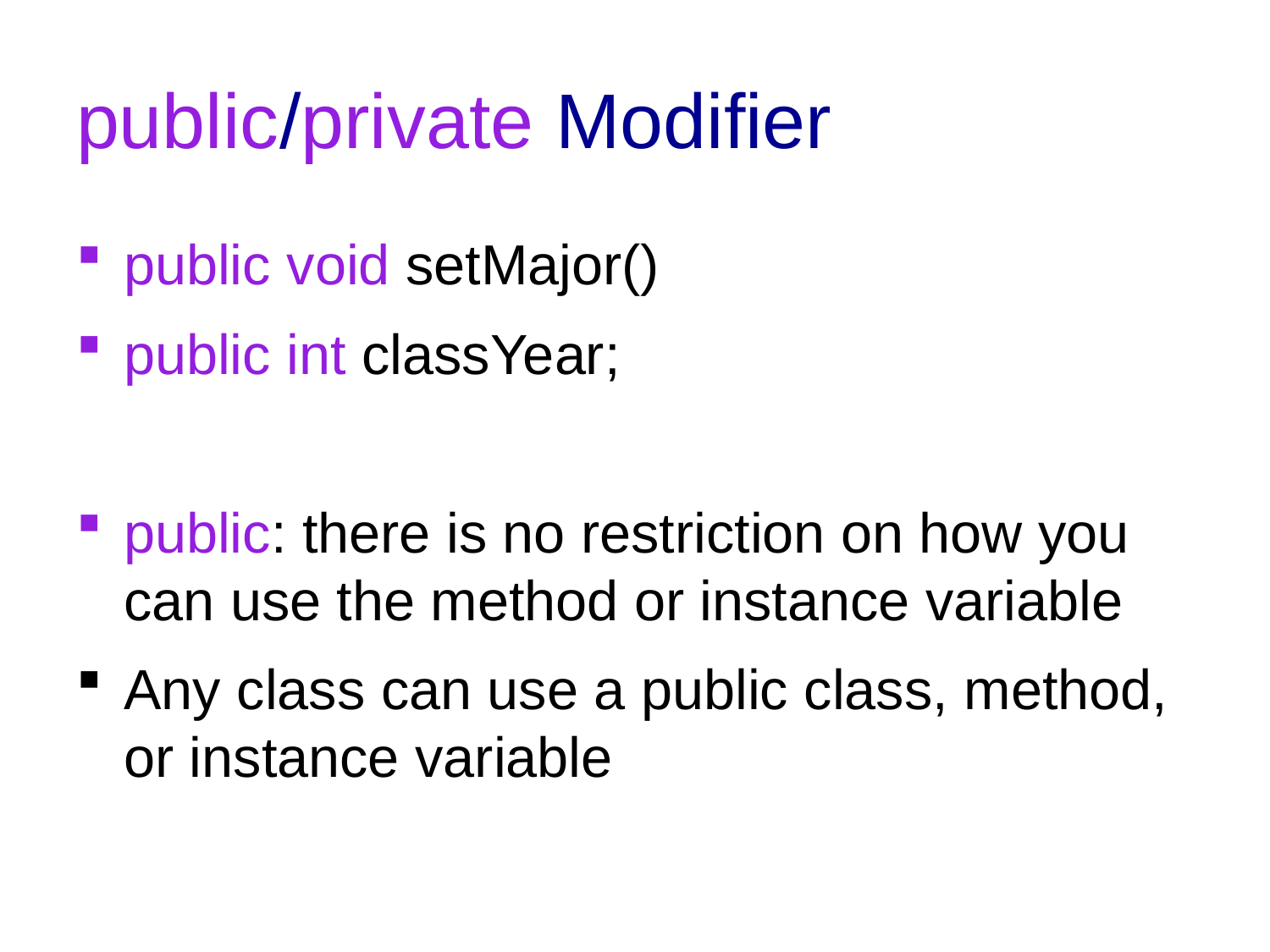

# public/private Modifier
public void setMajor()
public int classYear;

public: there is no restriction on how you can use the method or instance variable
Any class can use a public class, method, or instance variable